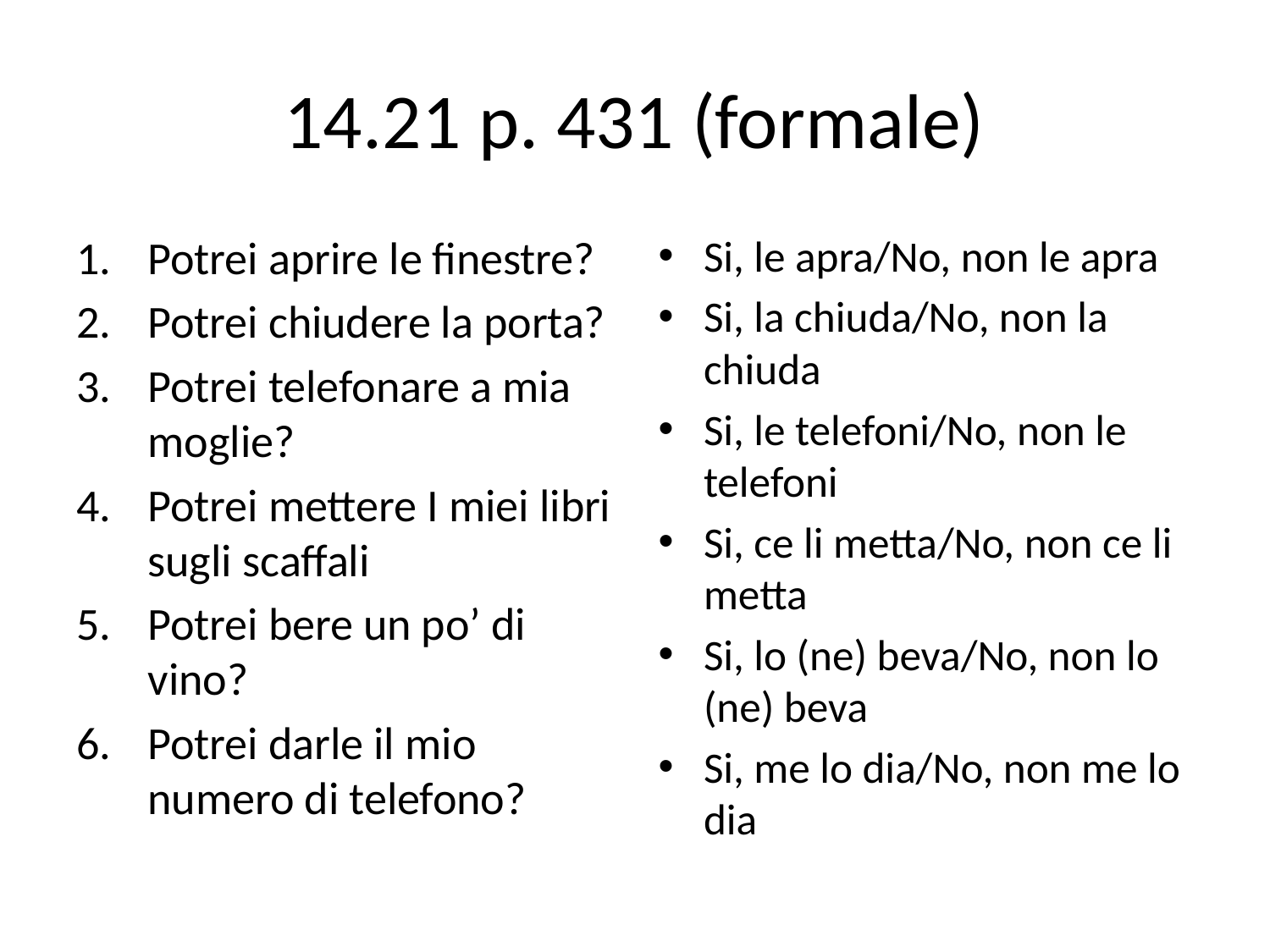

# 14.21 p. 431 (formale)
Potrei aprire le finestre?
Potrei chiudere la porta?
Potrei telefonare a mia moglie?
Potrei mettere I miei libri sugli scaffali
Potrei bere un po’ di vino?
Potrei darle il mio numero di telefono?
Si, le apra/No, non le apra
Si, la chiuda/No, non la chiuda
Si, le telefoni/No, non le telefoni
Si, ce li metta/No, non ce li metta
Si, lo (ne) beva/No, non lo (ne) beva
Si, me lo dia/No, non me lo dia